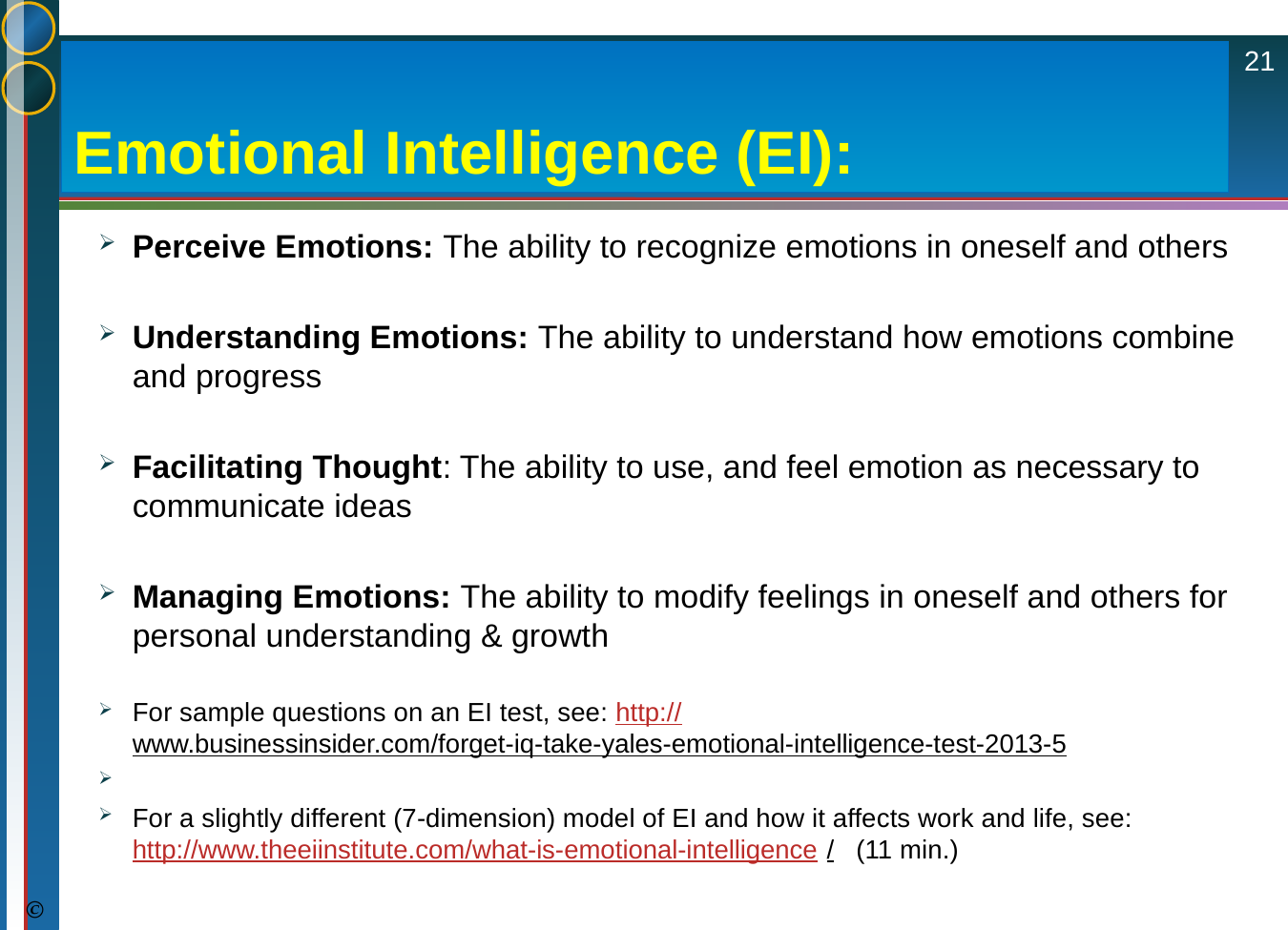

21

Emotional Intelligence (EI):
#
Perceive Emotions: The ability to recognize emotions in oneself and others

Understanding Emotions: The ability to understand how emotions combine and progress

Facilitating Thought: The ability to use, and feel emotion as necessary to communicate ideas

Managing Emotions: The ability to modify feelings in oneself and others for personal understanding & growth

For sample questions on an EI test, see: http://www.businessinsider.com/forget-iq-take-yales-emotional-intelligence-test-2013-5

For a slightly different (7-dimension) model of EI and how it affects work and life, see:  http://www.theeiinstitute.com/what-is-emotional-intelligence/   (11 min.)